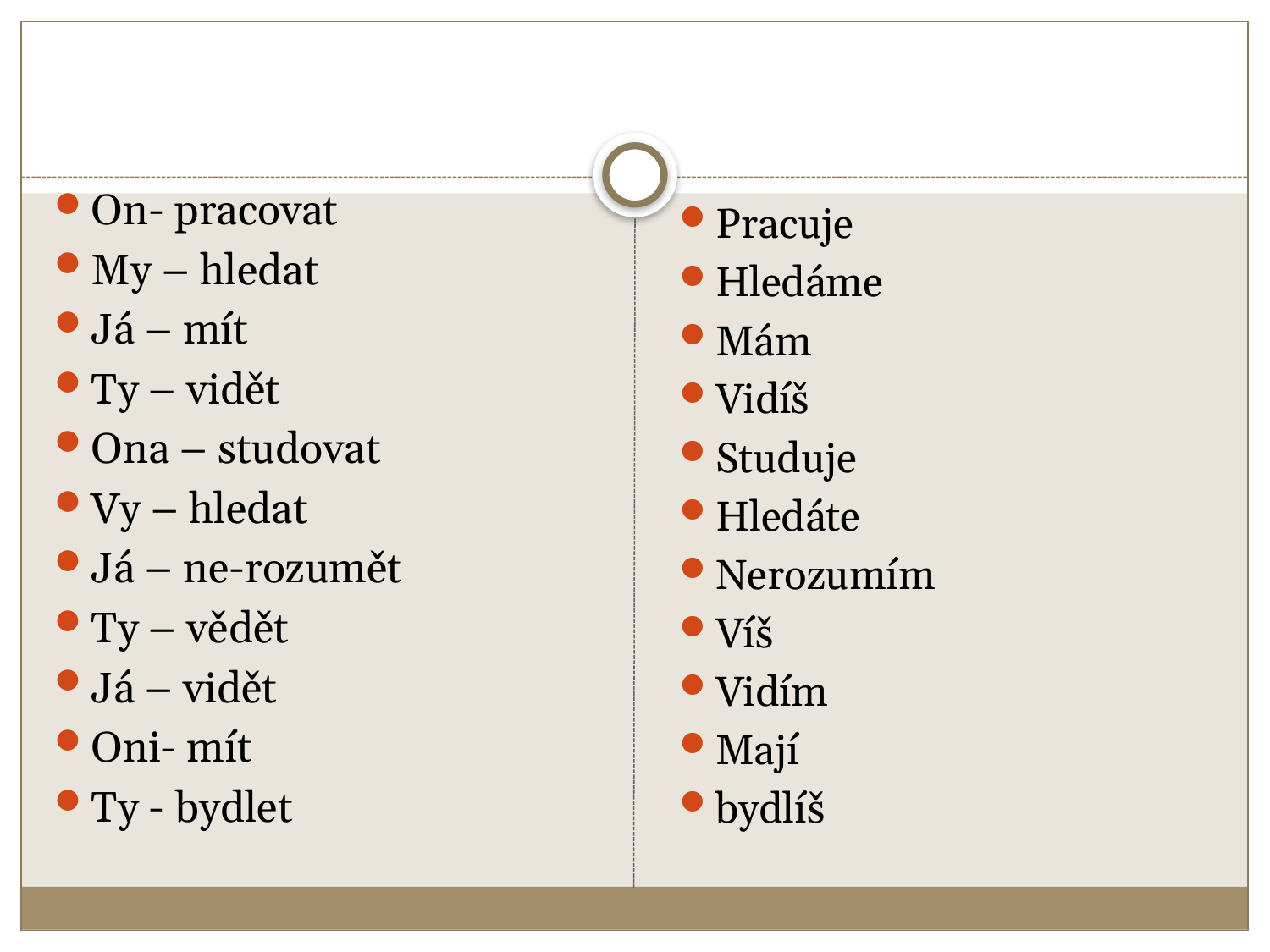

#
On- pracovat
My – hledat
Já – mít
Ty – vidět
Ona – studovat
Vy – hledat
Já – ne-rozumět
Ty – vědět
Já – vidět
Oni- mít
Ty - bydlet

Pracuje
Hledáme
Mám
Vidíš
Studuje
Hledáte
Nerozumím
Víš
Vidím
Mají
bydlíš